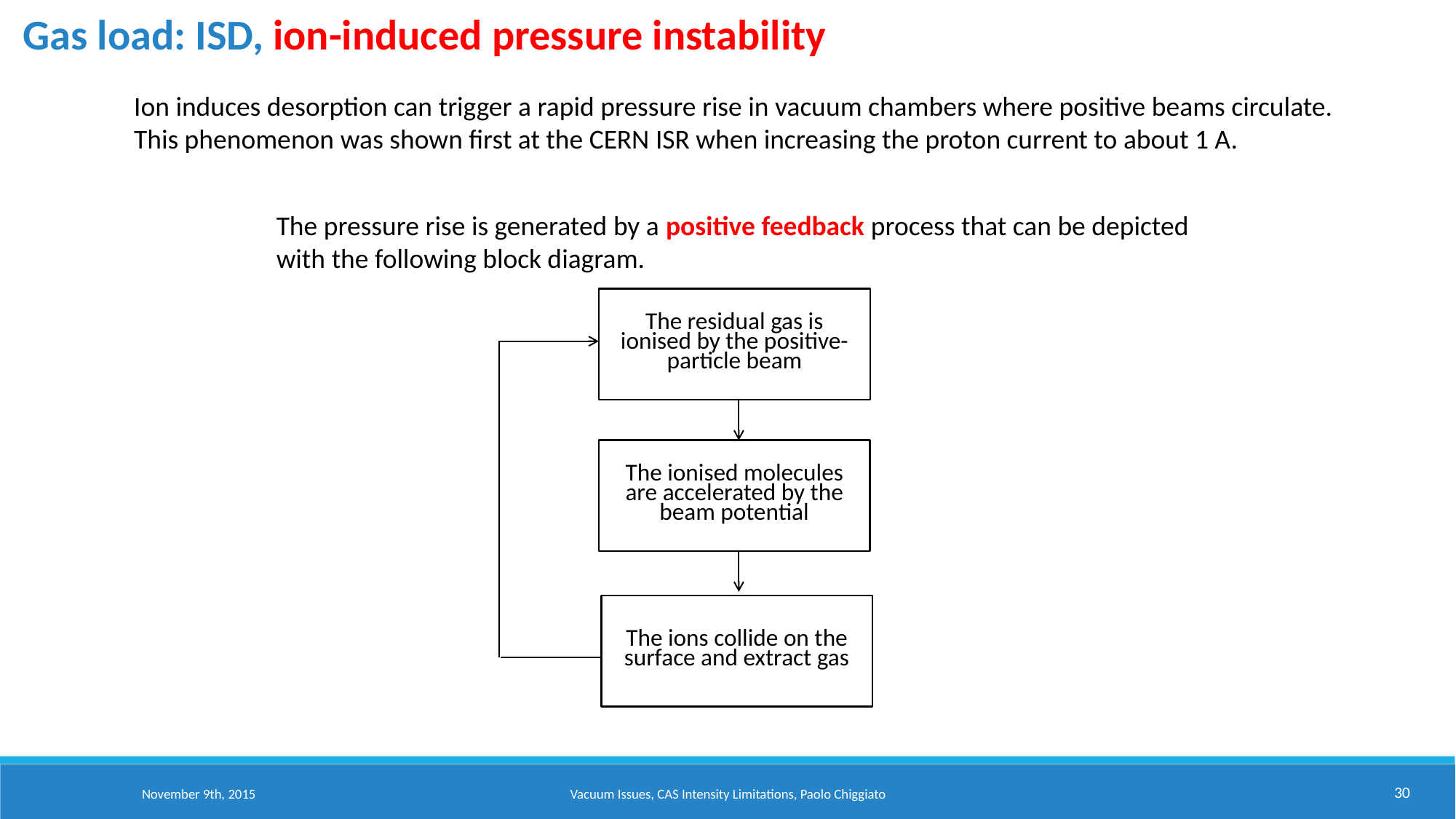

Gas load: ISD, ion-induced pressure instability
Ion induces desorption can trigger a rapid pressure rise in vacuum chambers where positive beams circulate.
This phenomenon was shown first at the CERN ISR when increasing the proton current to about 1 A.
The pressure rise is generated by a positive feedback process that can be depicted with the following block diagram.
The residual gas is ionised by the positive-particle beam
The ionised molecules are accelerated by the beam potential
The ions collide on the surface and extract gas
30
November 9th, 2015
Vacuum Issues, CAS Intensity Limitations, Paolo Chiggiato